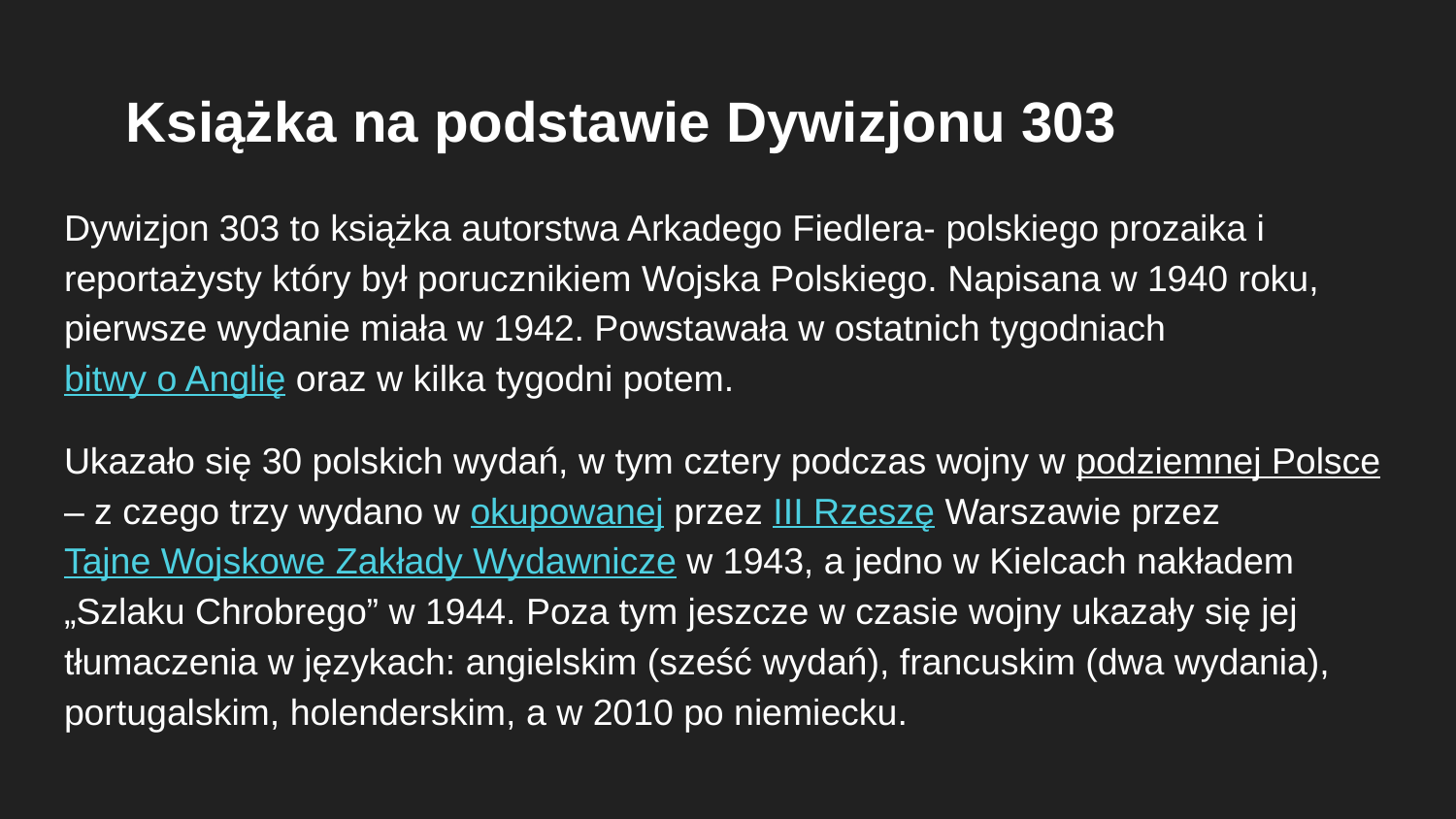

# Książka na podstawie Dywizjonu 303
Dywizjon 303 to książka autorstwa Arkadego Fiedlera- polskiego prozaika i reportażysty który był porucznikiem Wojska Polskiego. Napisana w 1940 roku, pierwsze wydanie miała w 1942. Powstawała w ostatnich tygodniach bitwy o Anglię oraz w kilka tygodni potem.
Ukazało się 30 polskich wydań, w tym cztery podczas wojny w podziemnej Polsce – z czego trzy wydano w okupowanej przez III Rzeszę Warszawie przez Tajne Wojskowe Zakłady Wydawnicze w 1943, a jedno w Kielcach nakładem „Szlaku Chrobrego” w 1944. Poza tym jeszcze w czasie wojny ukazały się jej tłumaczenia w językach: angielskim (sześć wydań), francuskim (dwa wydania), portugalskim, holenderskim, a w 2010 po niemiecku.